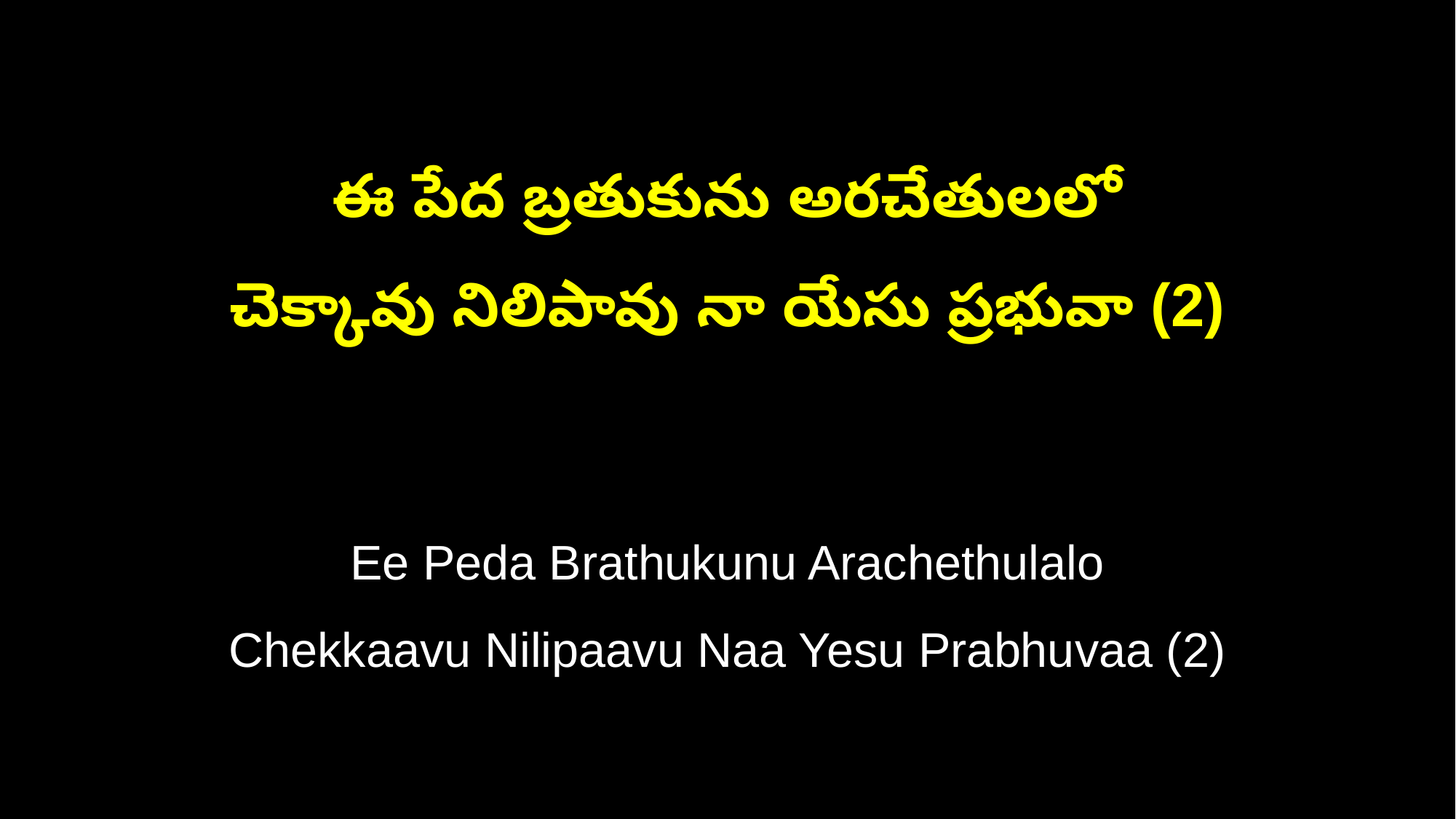

ఈ పేద బ్రతుకును అరచేతులలో
చెక్కావు నిలిపావు నా యేసు ప్రభువా (2)
Ee Peda Brathukunu Arachethulalo
Chekkaavu Nilipaavu Naa Yesu Prabhuvaa (2)